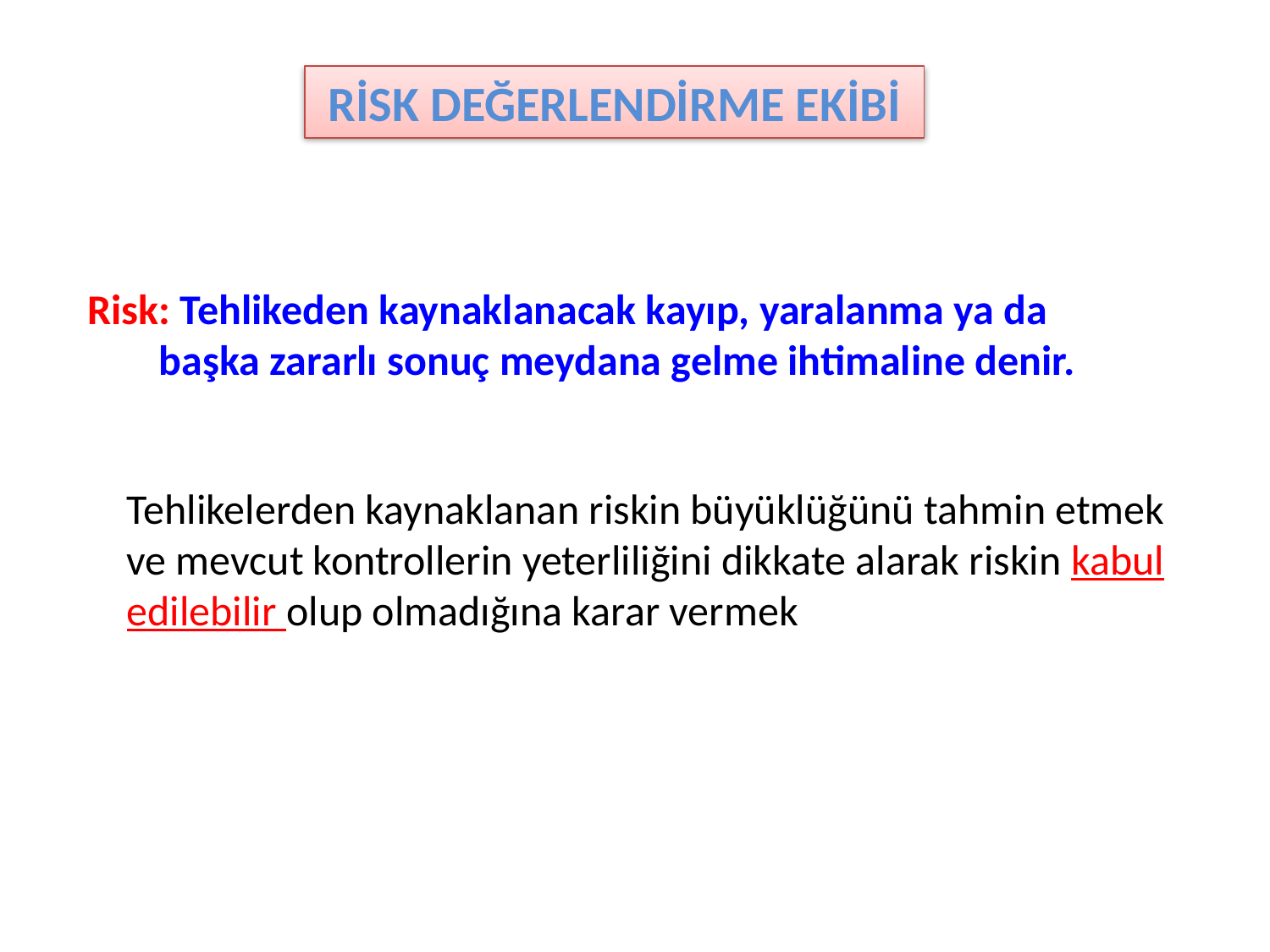

RİSK DEĞERLENDİRME EKİBİ
Risk: Tehlikeden kaynaklanacak kayıp, yaralanma ya da başka zararlı sonuç meydana gelme ihtimaline denir.
	Tehlikelerden kaynaklanan riskin büyüklüğünü tahmin etmek ve mevcut kontrollerin yeterliliğini dikkate alarak riskin kabul edilebilir olup olmadığına karar vermek